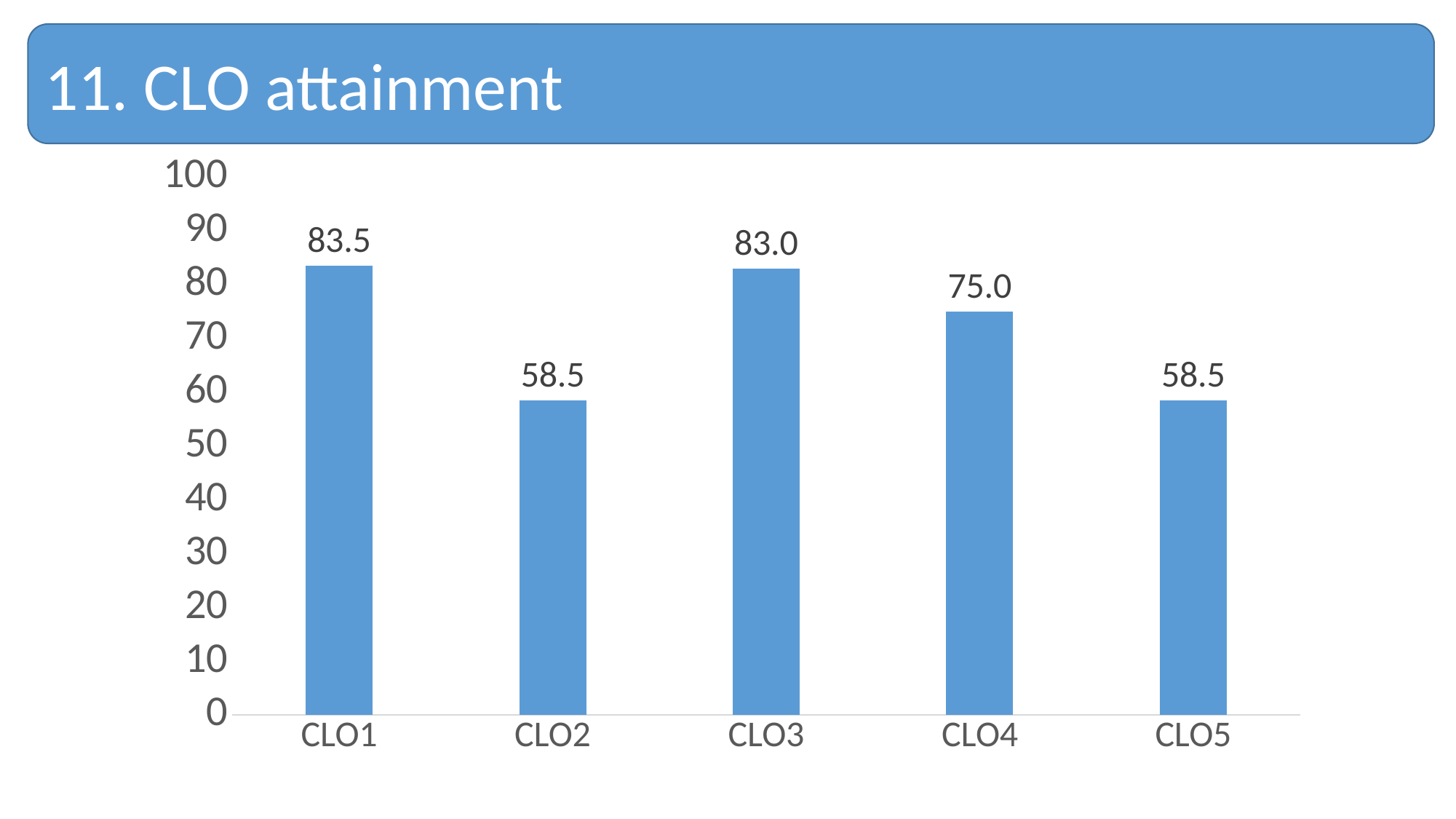

11. CLO attainment

### Chart

| Category |  |
|---|---|
| CLO1 | 83.5 |
| CLO2 | 58.5 |
| CLO3 | 83.0 |
| CLO4 | 75.0 |
| CLO5 | 58.5 |